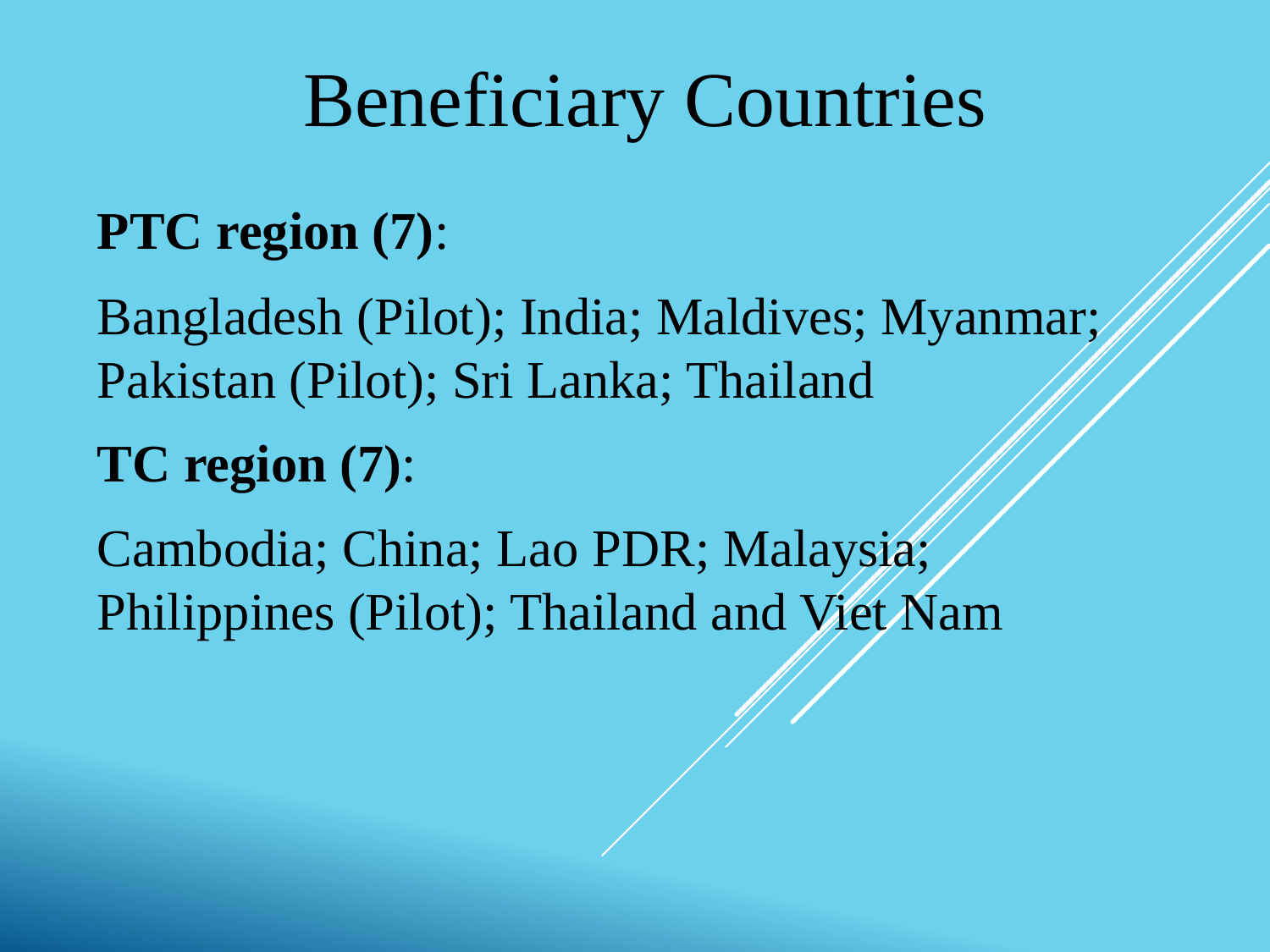

# Beneficiary Countries
PTC region (7):
Bangladesh (Pilot); India; Maldives; Myanmar; Pakistan (Pilot); Sri Lanka; Thailand
TC region (7):
Cambodia; China; Lao PDR; Malaysia; Philippines (Pilot); Thailand and Viet Nam